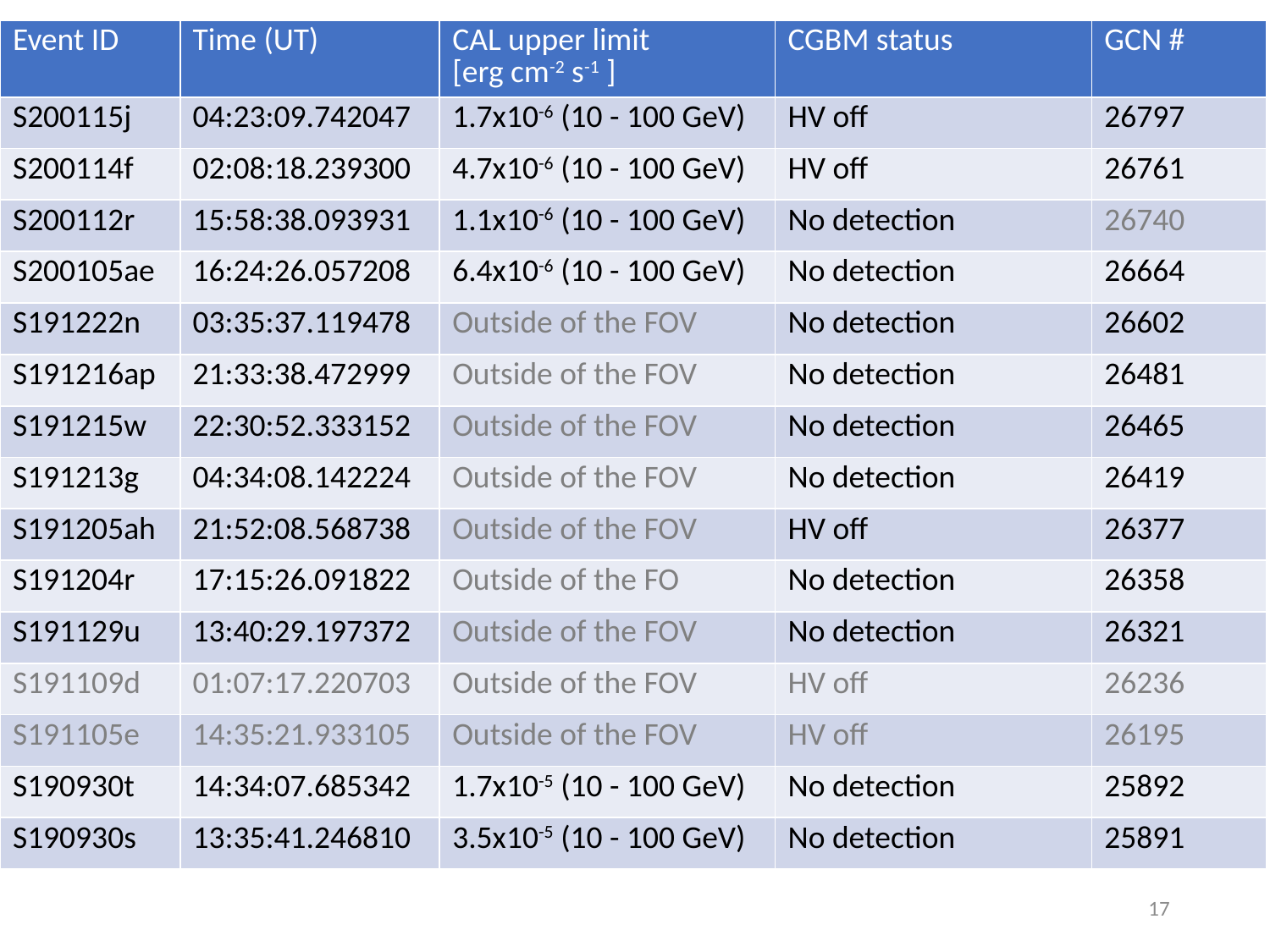

| Event ID | Time (UT) | CAL upper limit [erg cm-2 s-1 ] | CGBM status | GCN # |
| --- | --- | --- | --- | --- |
| S200115j | 04:23:09.742047 | 1.7x10-6 (10 - 100 GeV) | HV off | 26797 |
| S200114f | 02:08:18.239300 | 4.7x10-6 (10 - 100 GeV) | HV off | 26761 |
| S200112r | 15:58:38.093931 | 1.1x10-6 (10 - 100 GeV) | No detection | 26740 |
| S200105ae | 16:24:26.057208 | 6.4x10-6 (10 - 100 GeV) | No detection | 26664 |
| S191222n | 03:35:37.119478 | Outside of the FOV | No detection | 26602 |
| S191216ap | 21:33:38.472999 | Outside of the FOV | No detection | 26481 |
| S191215w | 22:30:52.333152 | Outside of the FOV | No detection | 26465 |
| S191213g | 04:34:08.142224 | Outside of the FOV | No detection | 26419 |
| S191205ah | 21:52:08.568738 | Outside of the FOV | HV off | 26377 |
| S191204r | 17:15:26.091822 | Outside of the FO | No detection | 26358 |
| S191129u | 13:40:29.197372 | Outside of the FOV | No detection | 26321 |
| S191109d | 01:07:17.220703 | Outside of the FOV | HV off | 26236 |
| S191105e | 14:35:21.933105 | Outside of the FOV | HV off | 26195 |
| S190930t | 14:34:07.685342 | 1.7x10-5 (10 - 100 GeV) | No detection | 25892 |
| S190930s | 13:35:41.246810 | 3.5x10-5 (10 - 100 GeV) | No detection | 25891 |
17